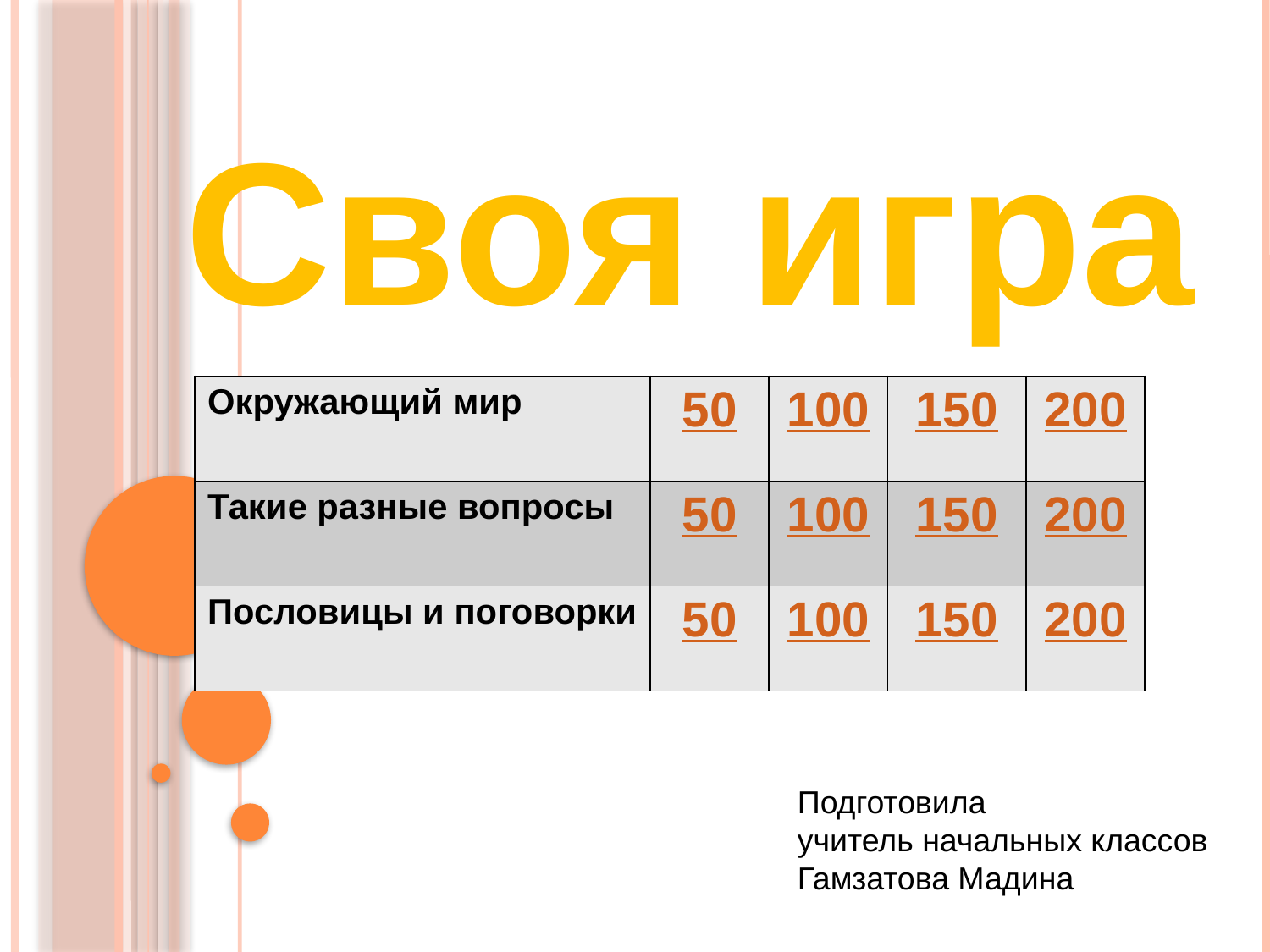

Своя игра
| Окружающий мир | 50 | 100 | 150 | 200 |
| --- | --- | --- | --- | --- |
| Такие разные вопросы | 50 | 100 | 150 | 200 |
| Пословицы и поговорки | 50 | 100 | 150 | 200 |
Подготовила
учитель начальных классов
Гамзатова Мадина